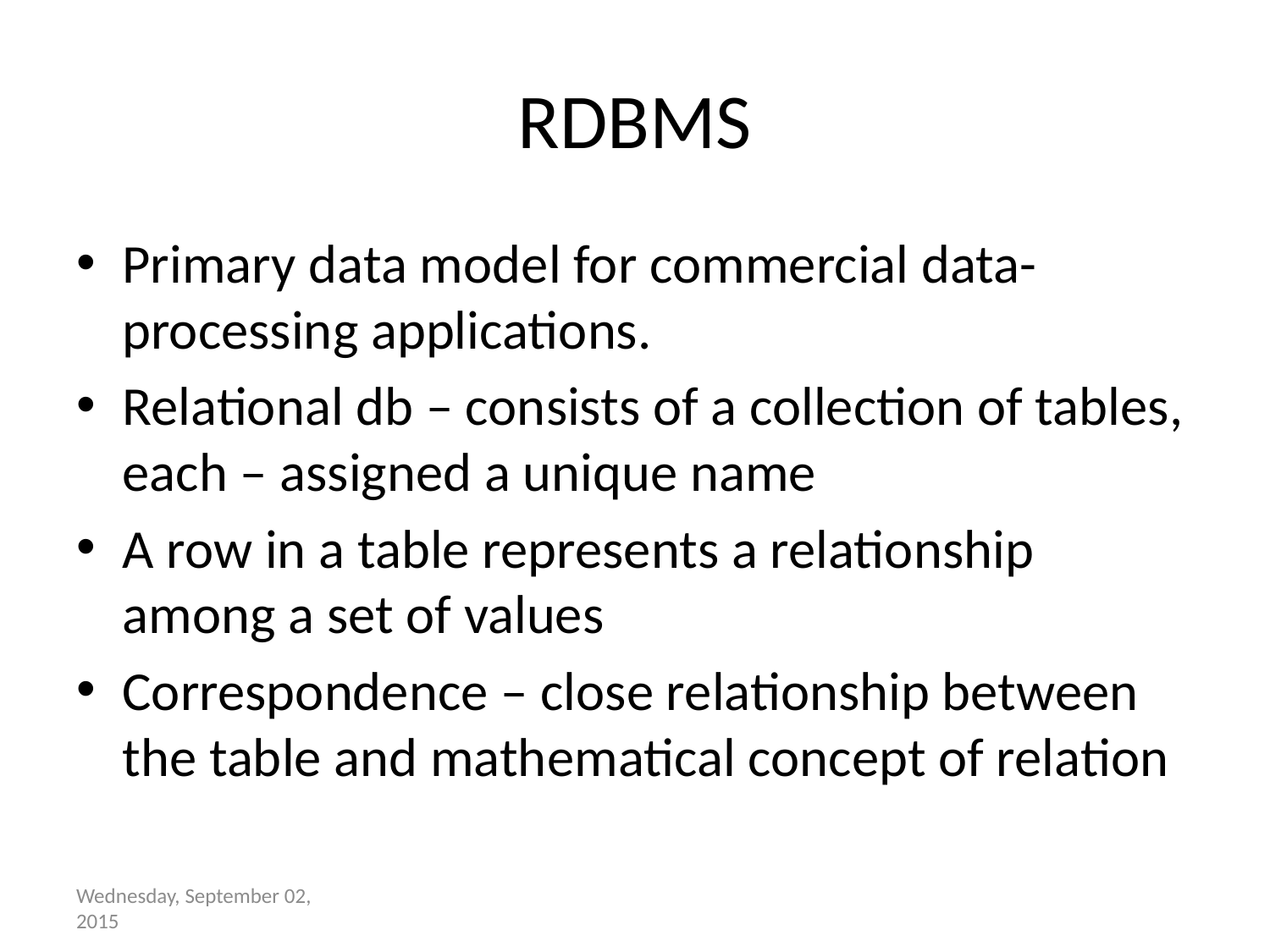

# RDBMS
Primary data model for commercial data-processing applications.
Relational db – consists of a collection of tables, each – assigned a unique name
A row in a table represents a relationship among a set of values
Correspondence – close relationship between the table and mathematical concept of relation
Wednesday, September 02, 2015